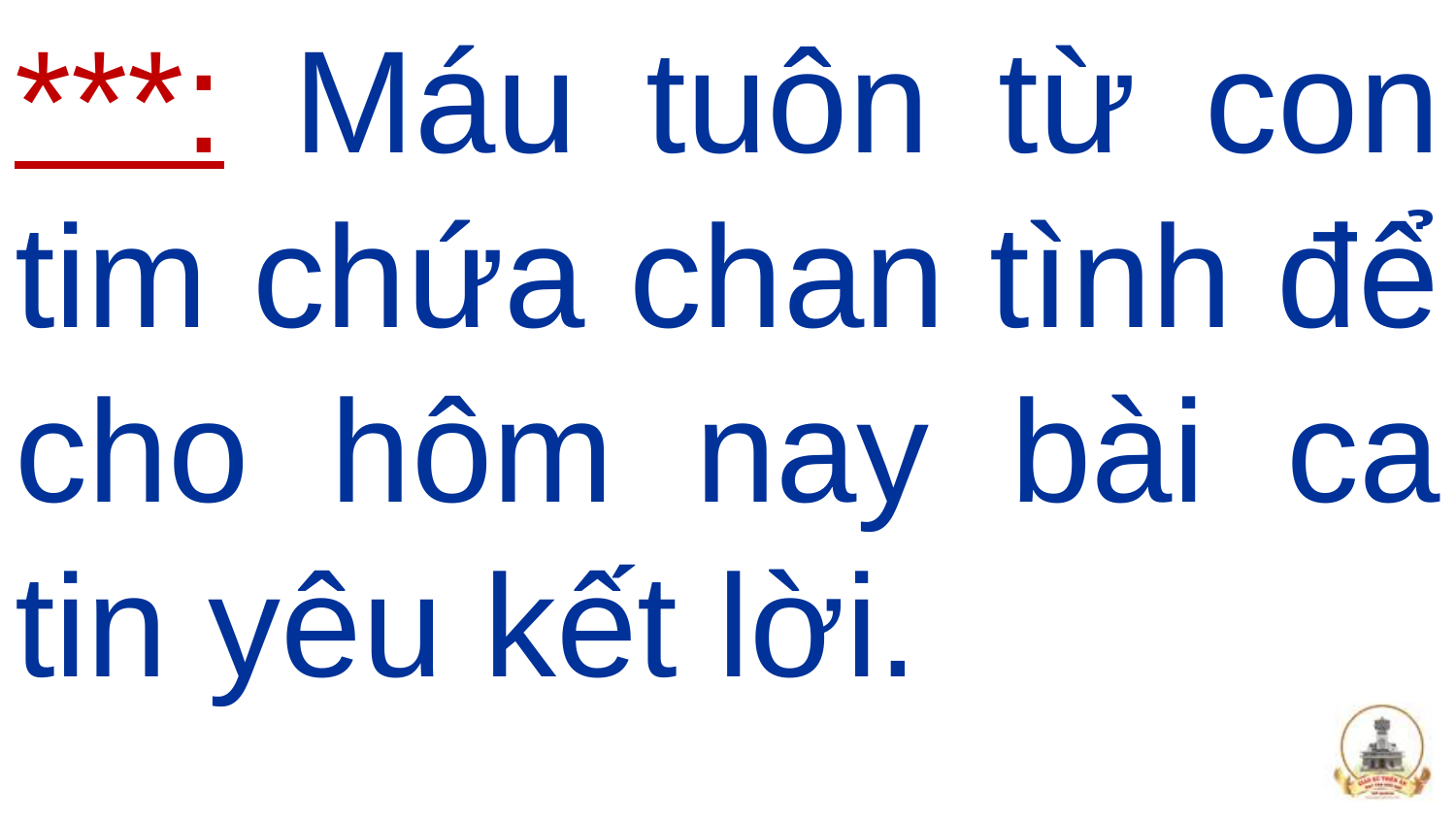

***: Máu tuôn từ con tim chứa chan tình để cho hôm nay bài ca tin yêu kết lời.